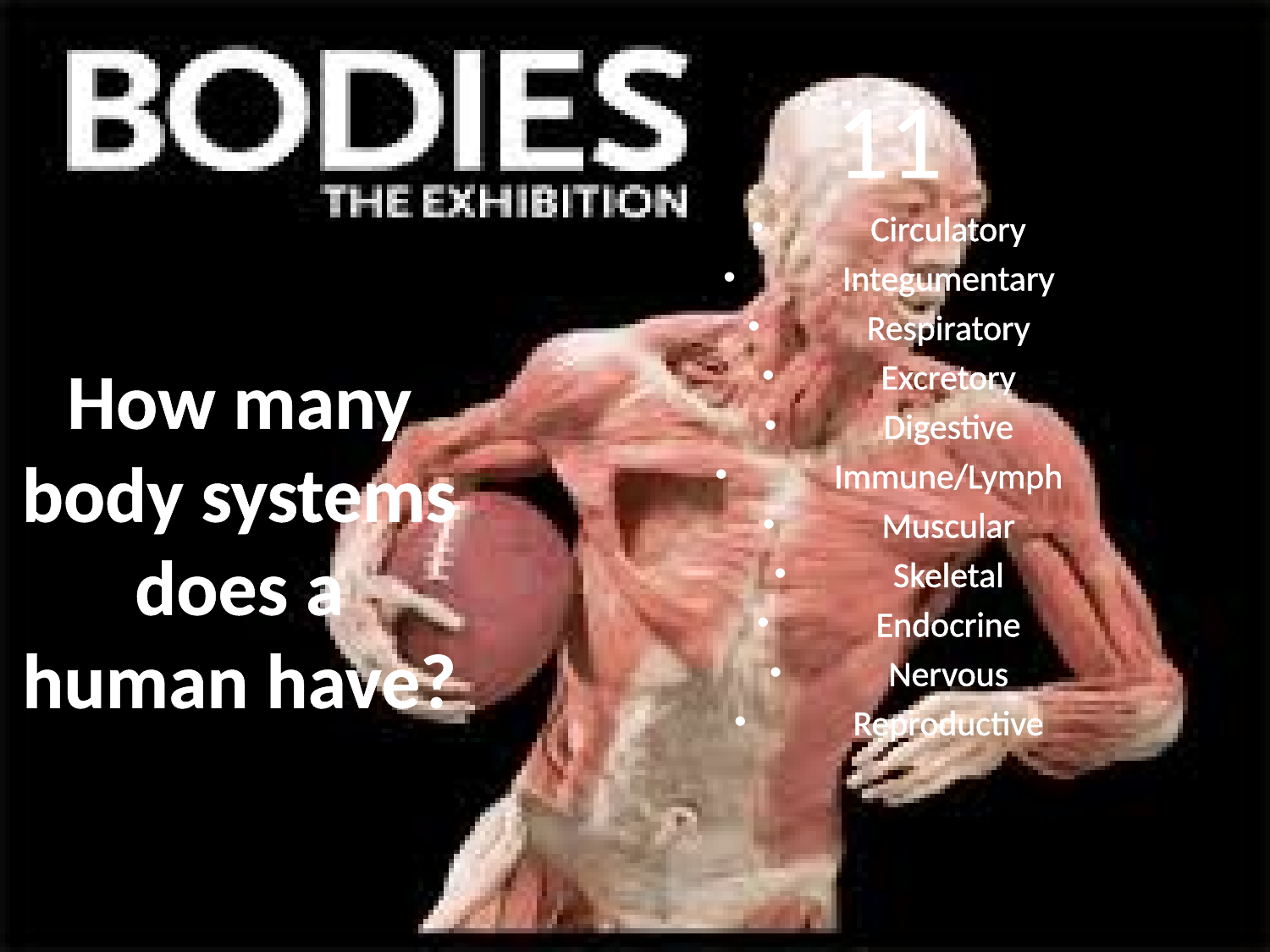

11
Circulatory
Integumentary
Respiratory
Excretory
Digestive
Immune/Lymph
Muscular
Skeletal
Endocrine
Nervous
Reproductive

# How many body systems does a human have?